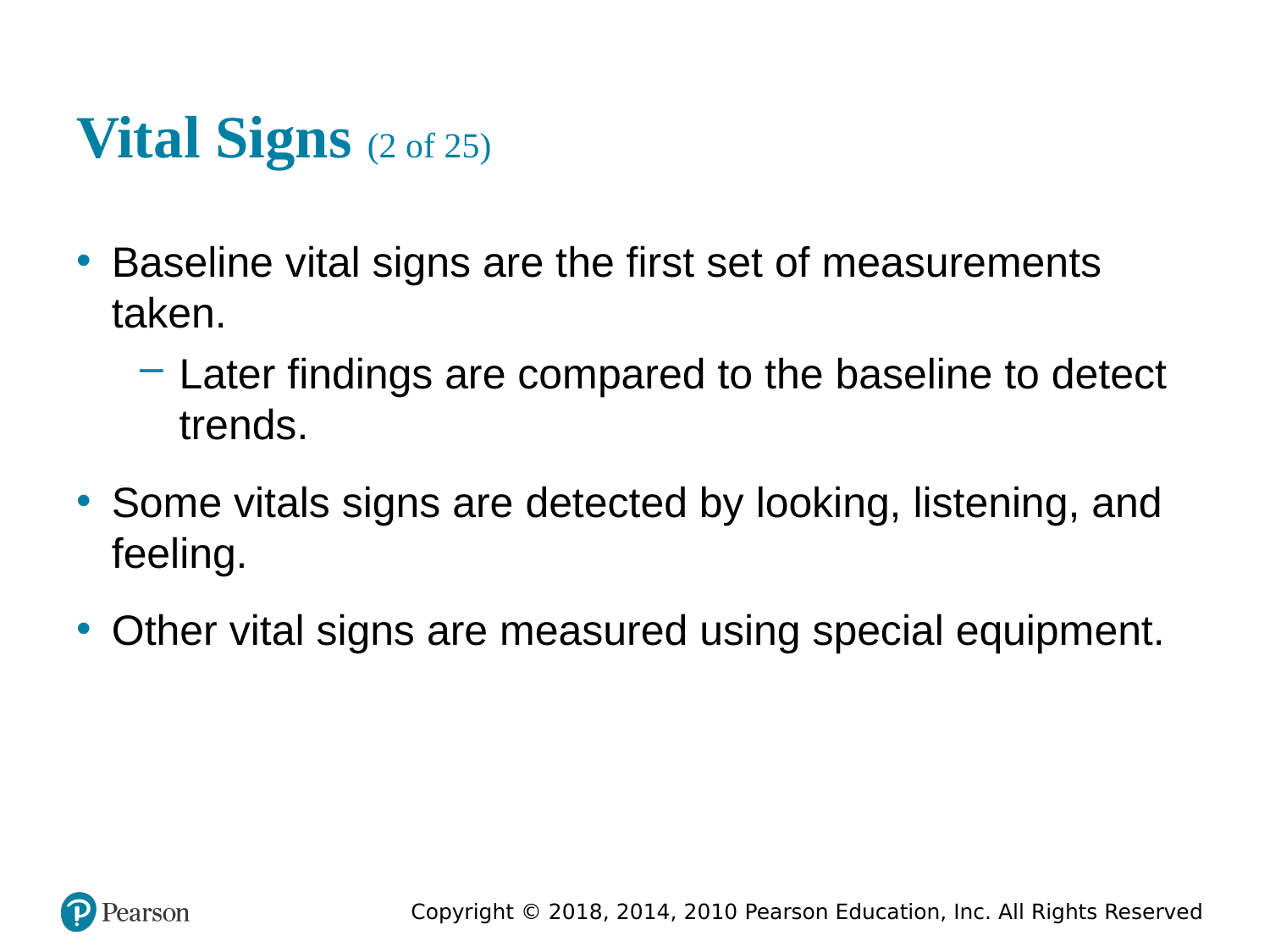

# Vital Signs (2 of 25)
Baseline vital signs are the first set of measurements taken.
Later findings are compared to the baseline to detect trends.
Some vitals signs are detected by looking, listening, and feeling.
Other vital signs are measured using special equipment.